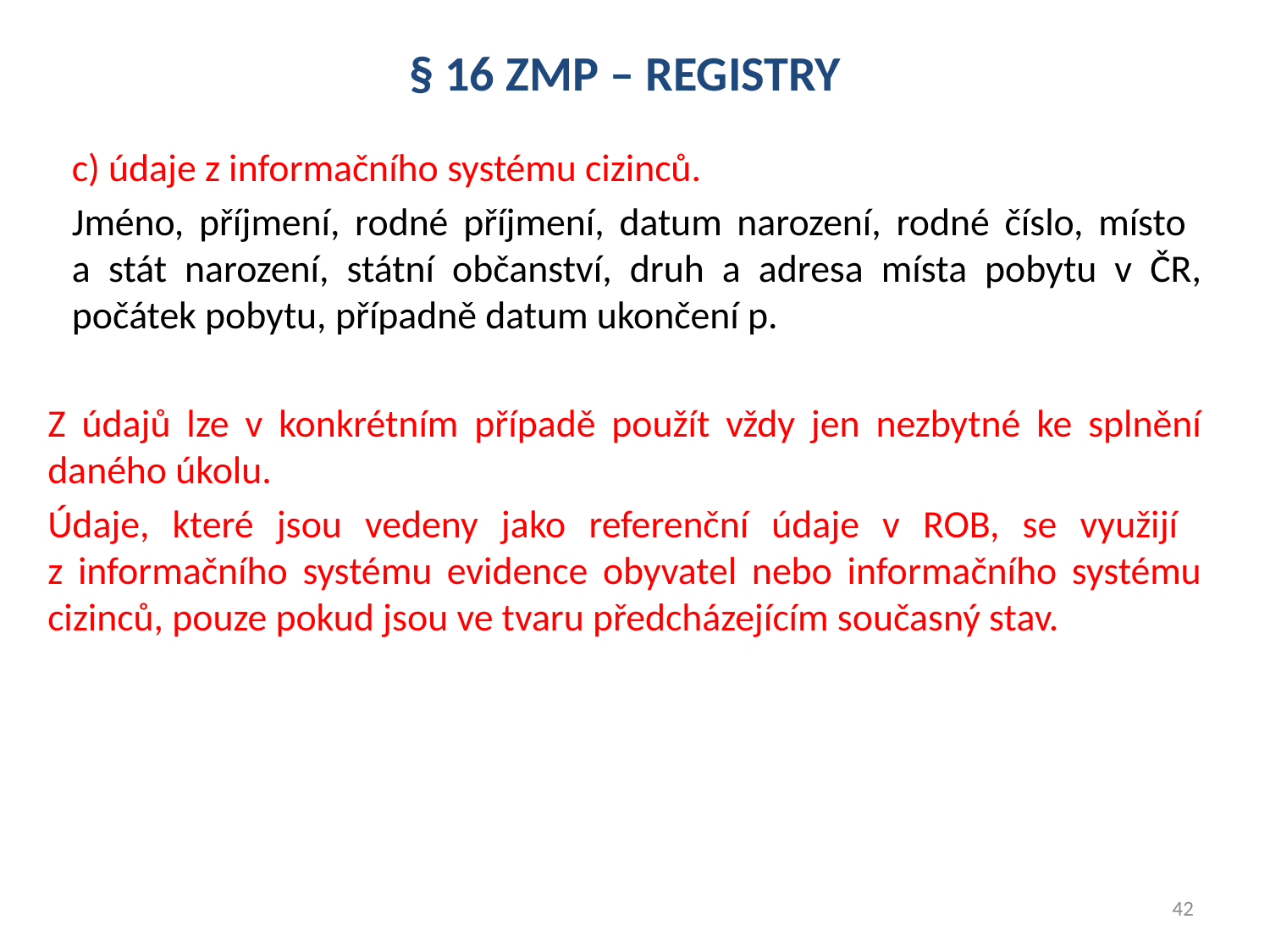

# § 16 ZMP – REGISTRY
c) údaje z informačního systému cizinců.
Jméno, příjmení, rodné příjmení, datum narození, rodné číslo, místo
a stát narození, státní občanství, druh a adresa místa pobytu v ČR, počátek pobytu, případně datum ukončení p.

Z údajů lze v konkrétním případě použít vždy jen nezbytné ke splnění daného úkolu.
Údaje, které jsou vedeny jako referenční údaje v ROB, se využijí
z informačního systému evidence obyvatel nebo informačního systému cizinců, pouze pokud jsou ve tvaru předcházejícím současný stav.
42